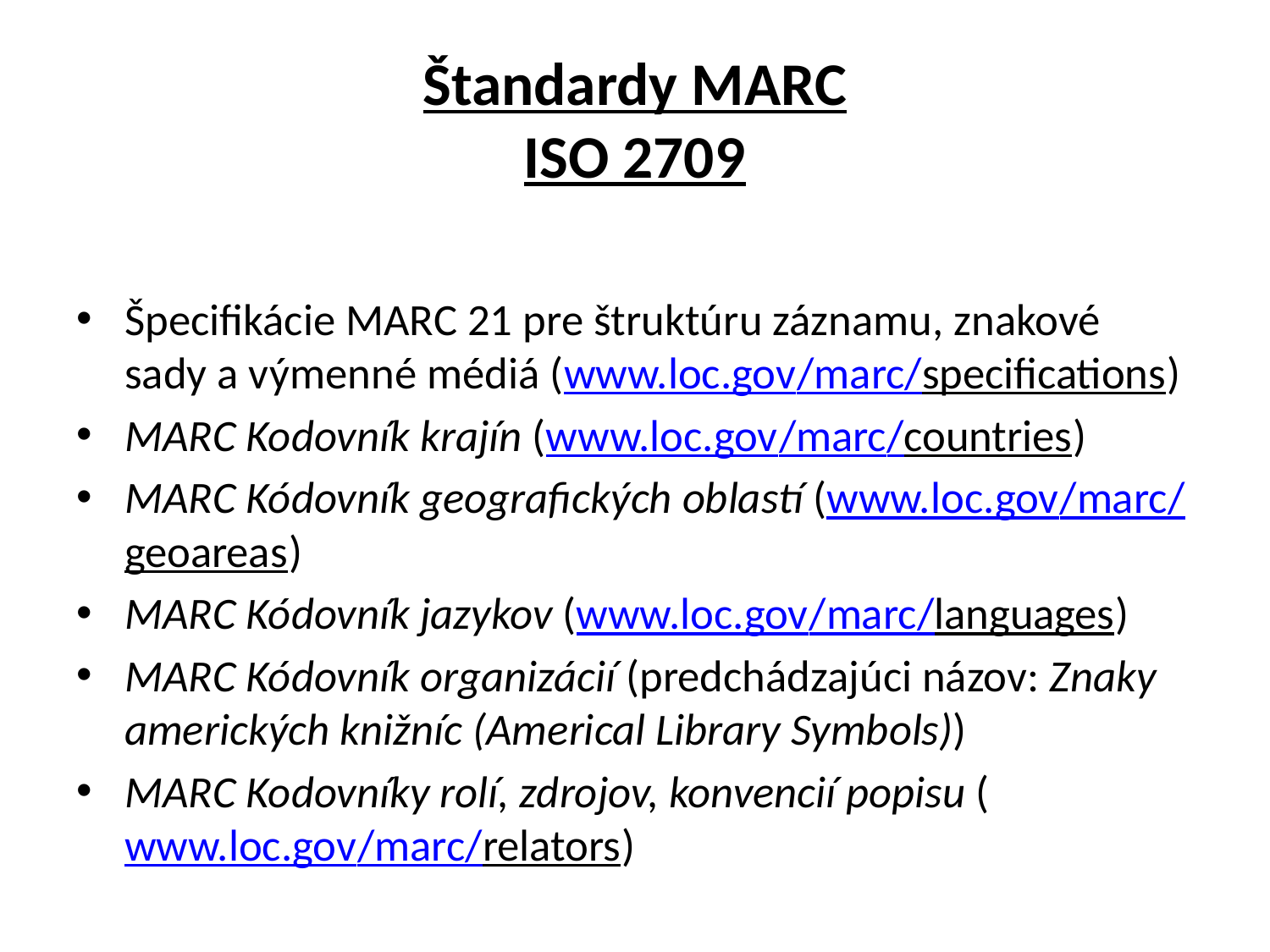

# Štandardy MARC ISO 2709

Špecifikácie MARC 21 pre štruktúru záznamu, znakové sady a výmenné médiá (www.loc.gov/marc/specifications)
MARC Kodovník krajín (www.loc.gov/marc/countries)
MARC Kódovník geografických oblastí (www.loc.gov/marc/geoareas)
MARC Kódovník jazykov (www.loc.gov/marc/languages)
MARC Kódovník organizácií (predchádzajúci názov: Znaky amerických knižníc (Americal Library Symbols))
MARC Kodovníky rolí, zdrojov, konvencií popisu (www.loc.gov/marc/relators)